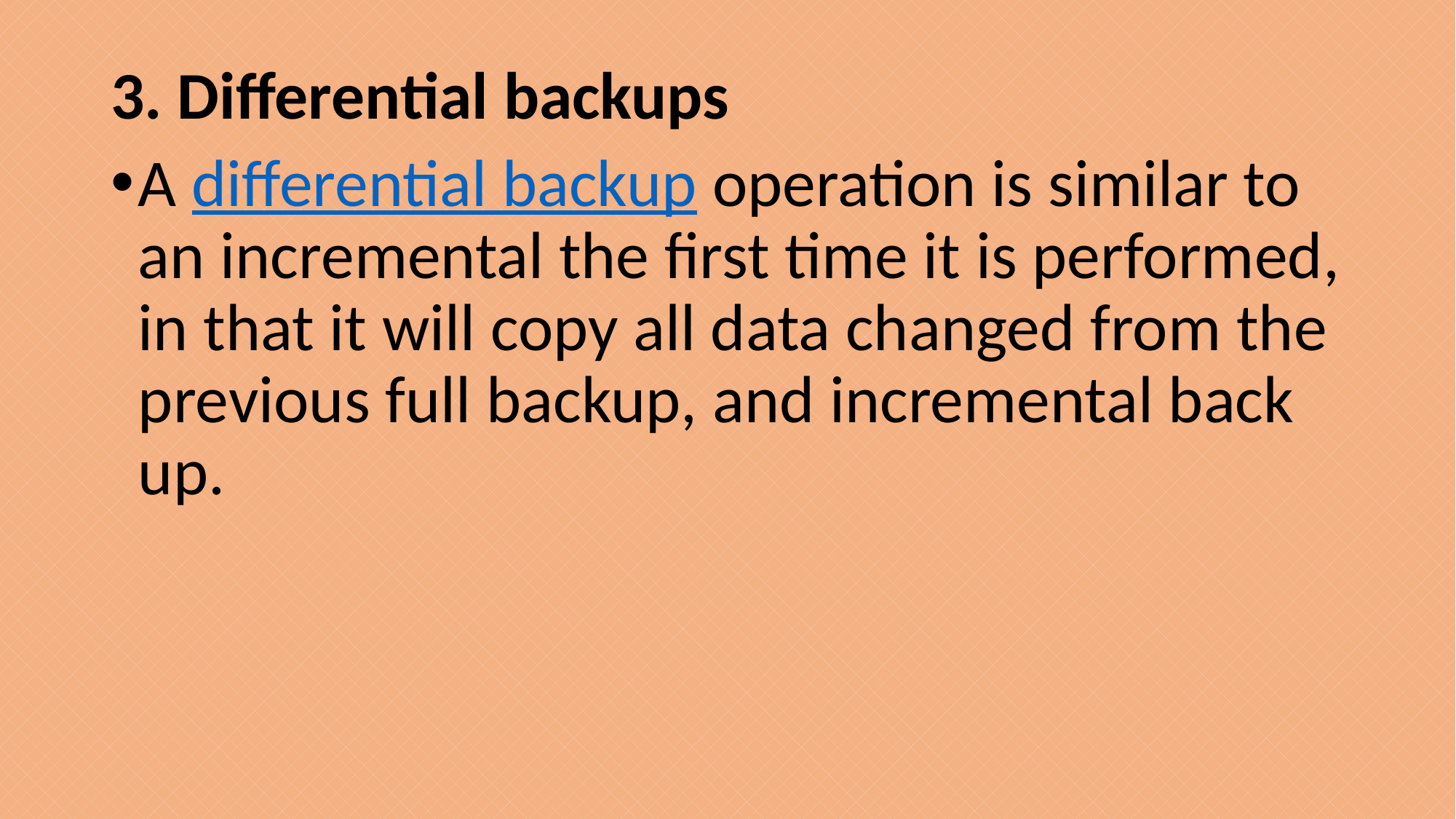

3. Differential backups
A differential backup operation is similar to an incremental the first time it is performed, in that it will copy all data changed from the previous full backup, and incremental back up.